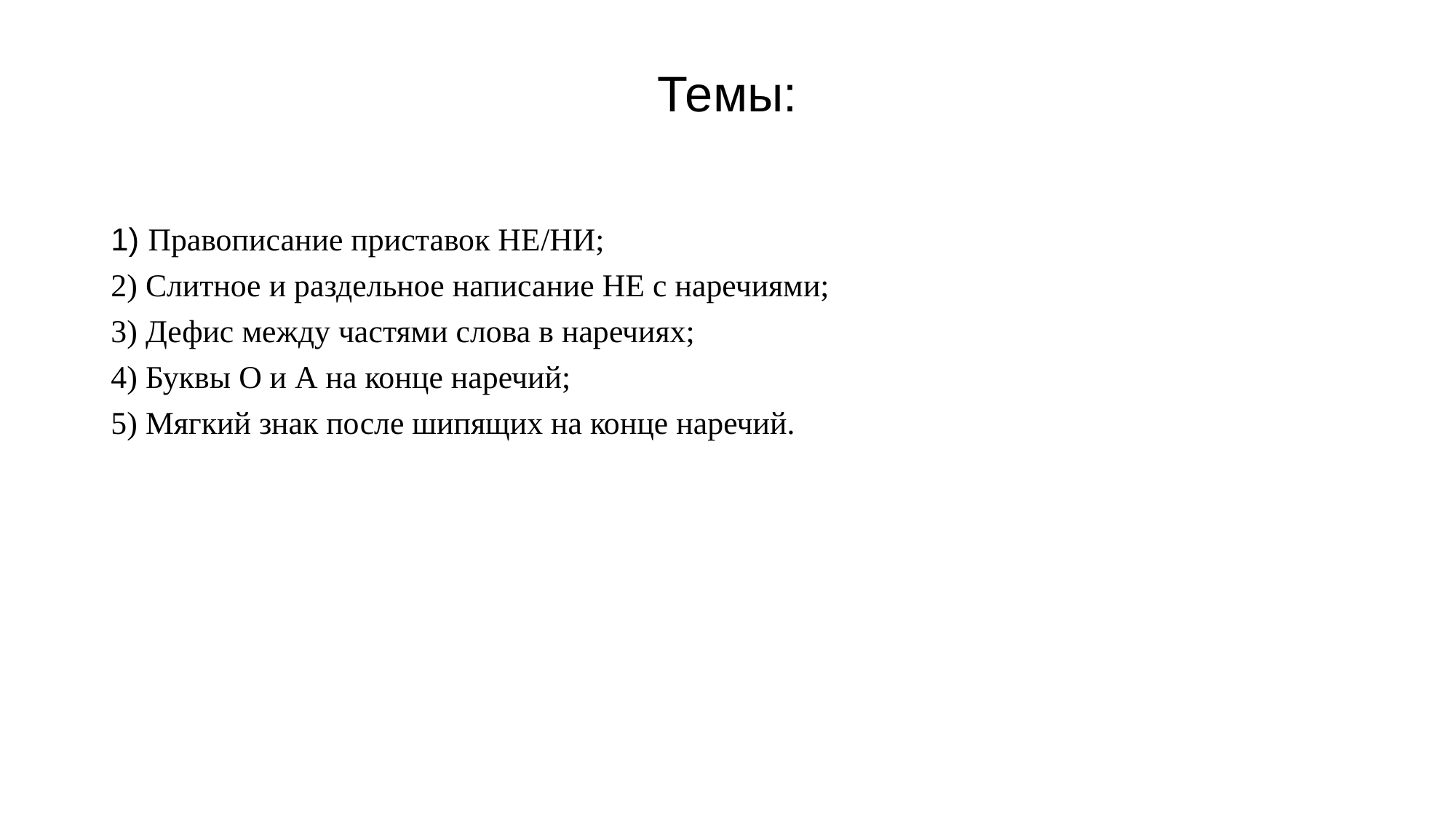

# Темы:

1) Правописание приставок НЕ/НИ;
2) Слитное и раздельное написание НЕ с наречиями;
3) Дефис между частями слова в наречиях;
4) Буквы О и А на конце наречий;
5) Мягкий знак после шипящих на конце наречий.